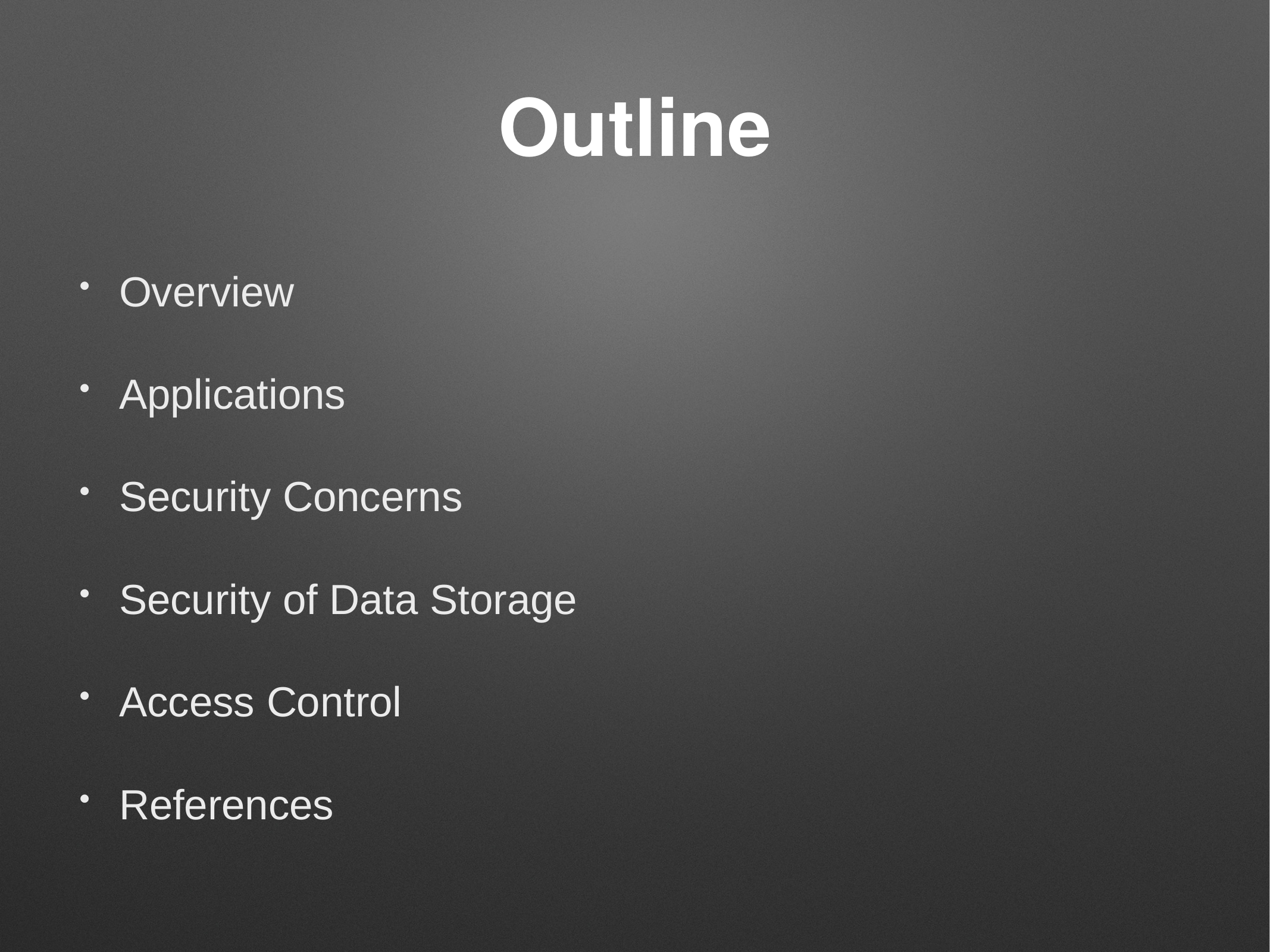

# Outline
Overview
Applications
Security Concerns
Security of Data Storage
Access Control
References